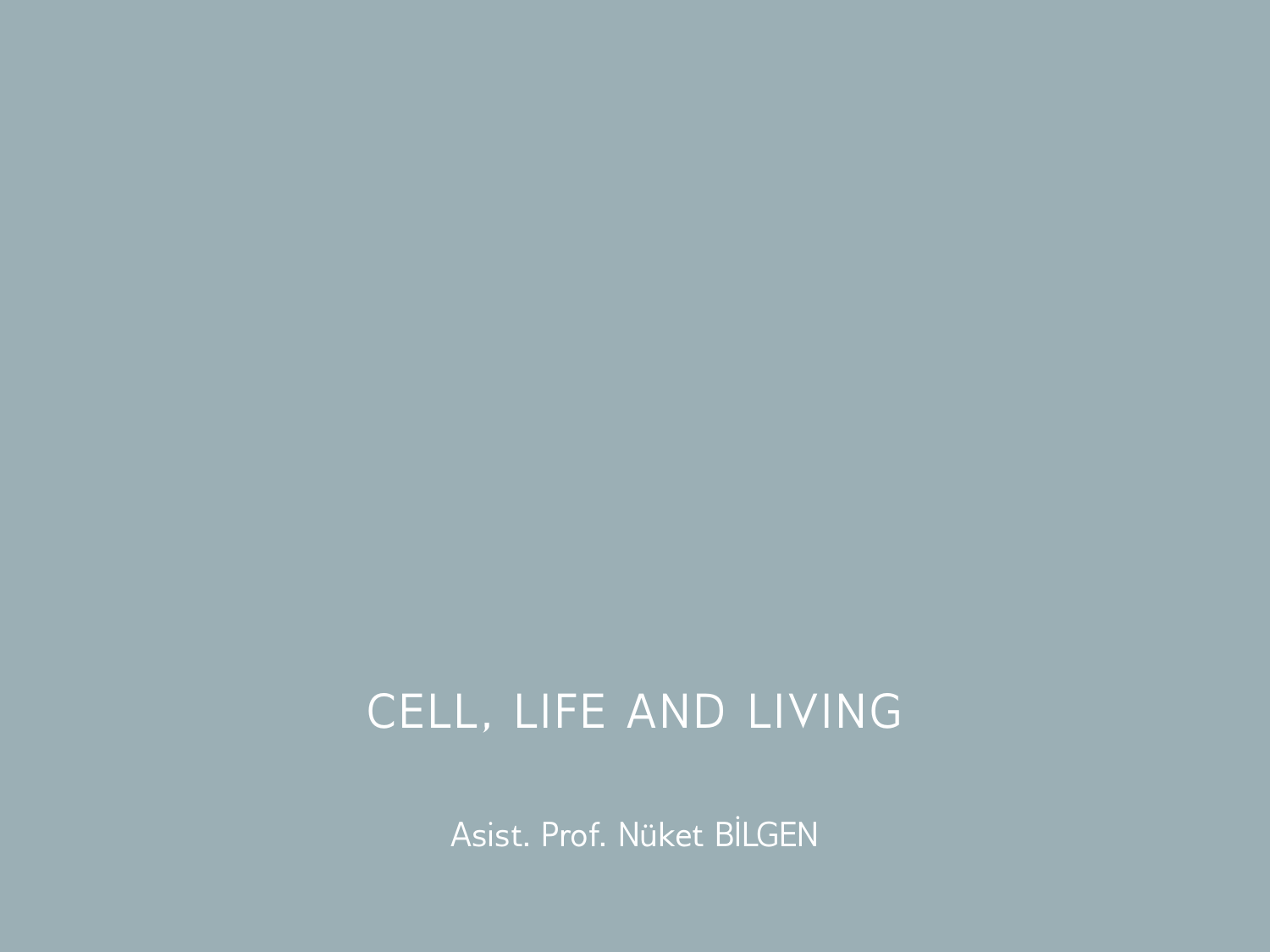

# Cell, lıfe and LIVING
Asist. Prof. Nüket BİLGEN